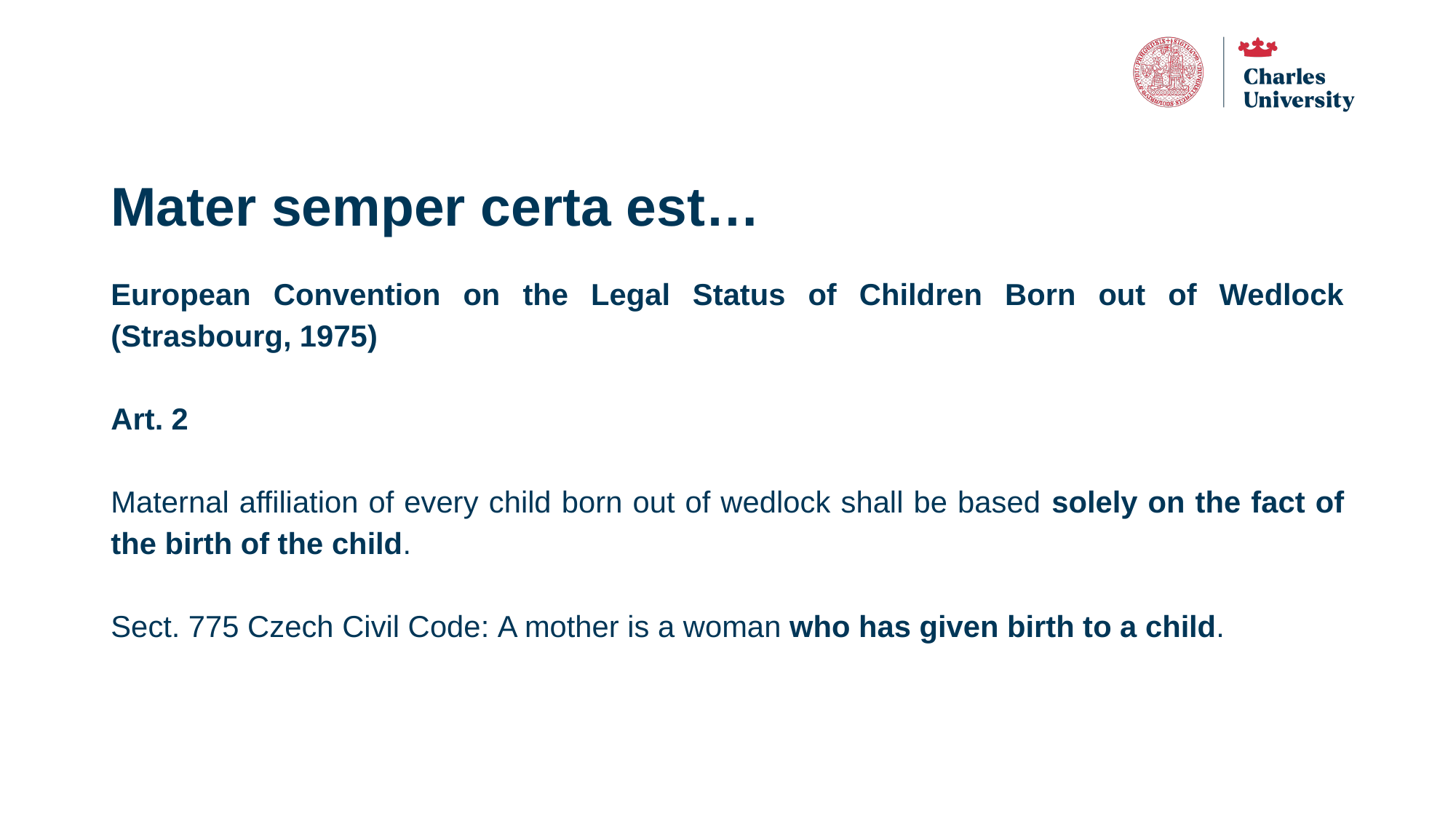

# Mater semper certa est…
European Convention on the Legal Status of Children Born out of Wedlock (Strasbourg, 1975)

Art. 2

Maternal affiliation of every child born out of wedlock shall be based solely on the fact of the birth of the child.

Sect. 775 Czech Civil Code: A mother is a woman who has given birth to a child.